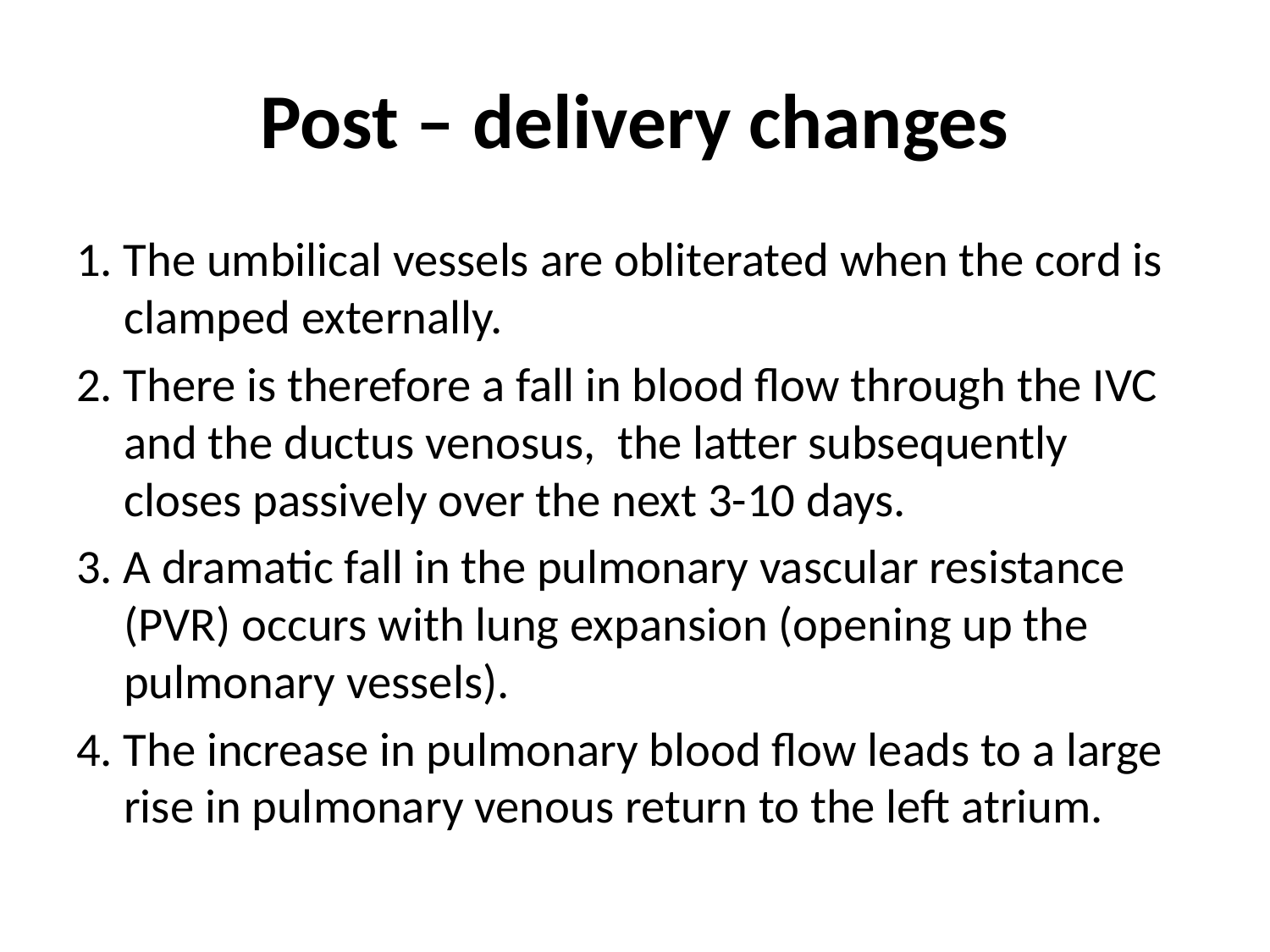

# Post – delivery changes
1. The umbilical vessels are obliterated when the cord is clamped externally.
2. There is therefore a fall in blood flow through the IVC and the ductus venosus,  the latter subsequently closes passively over the next 3-10 days.
3. A dramatic fall in the pulmonary vascular resistance (PVR) occurs with lung expansion (opening up the pulmonary vessels).
4. The increase in pulmonary blood flow leads to a large rise in pulmonary venous return to the left atrium.